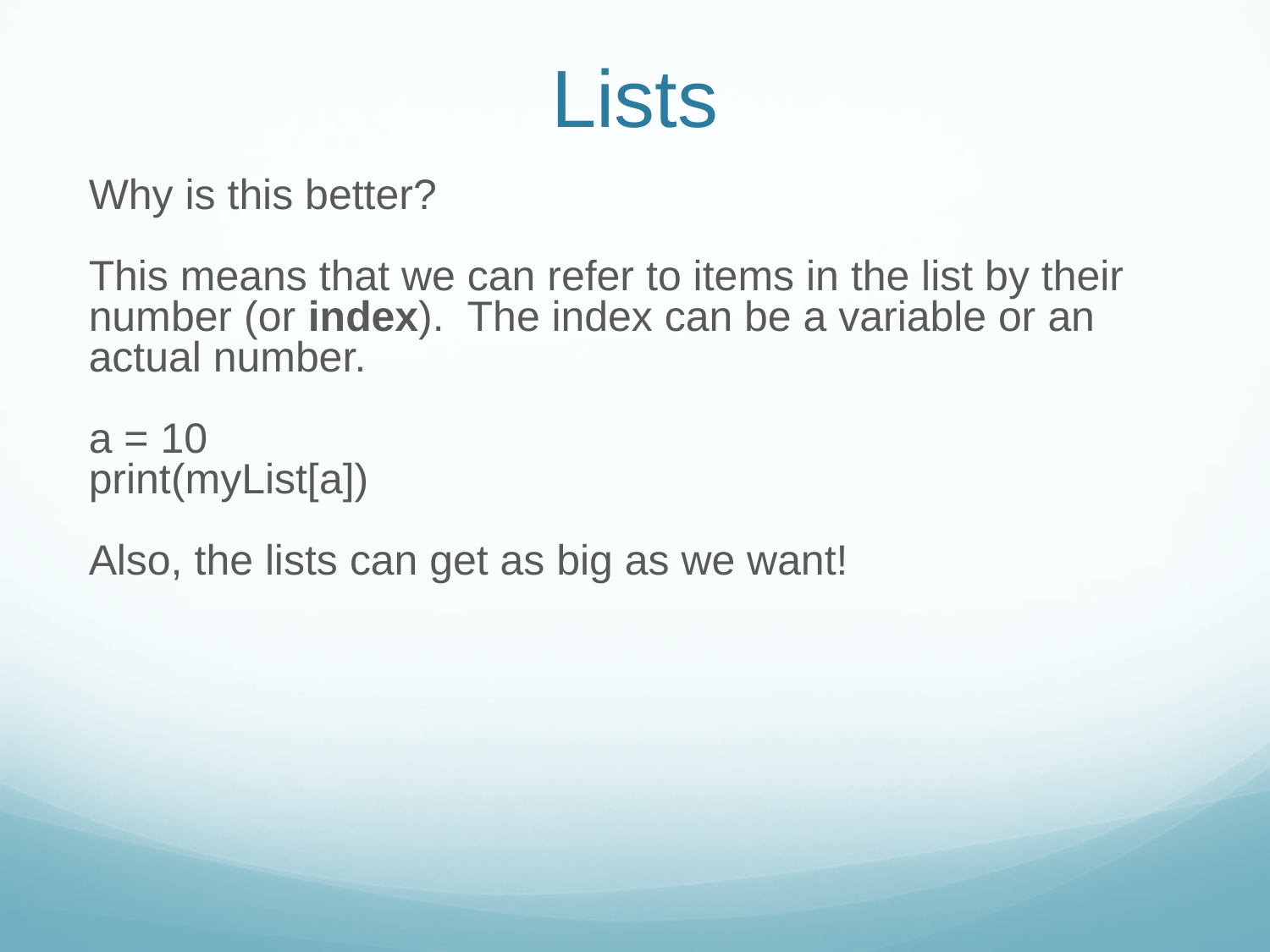

Lists
Why is this better?

This means that we can refer to items in the list by their number (or index).  The index can be a variable or an actual number.

a = 10
print(myList[a])

Also, the lists can get as big as we want!